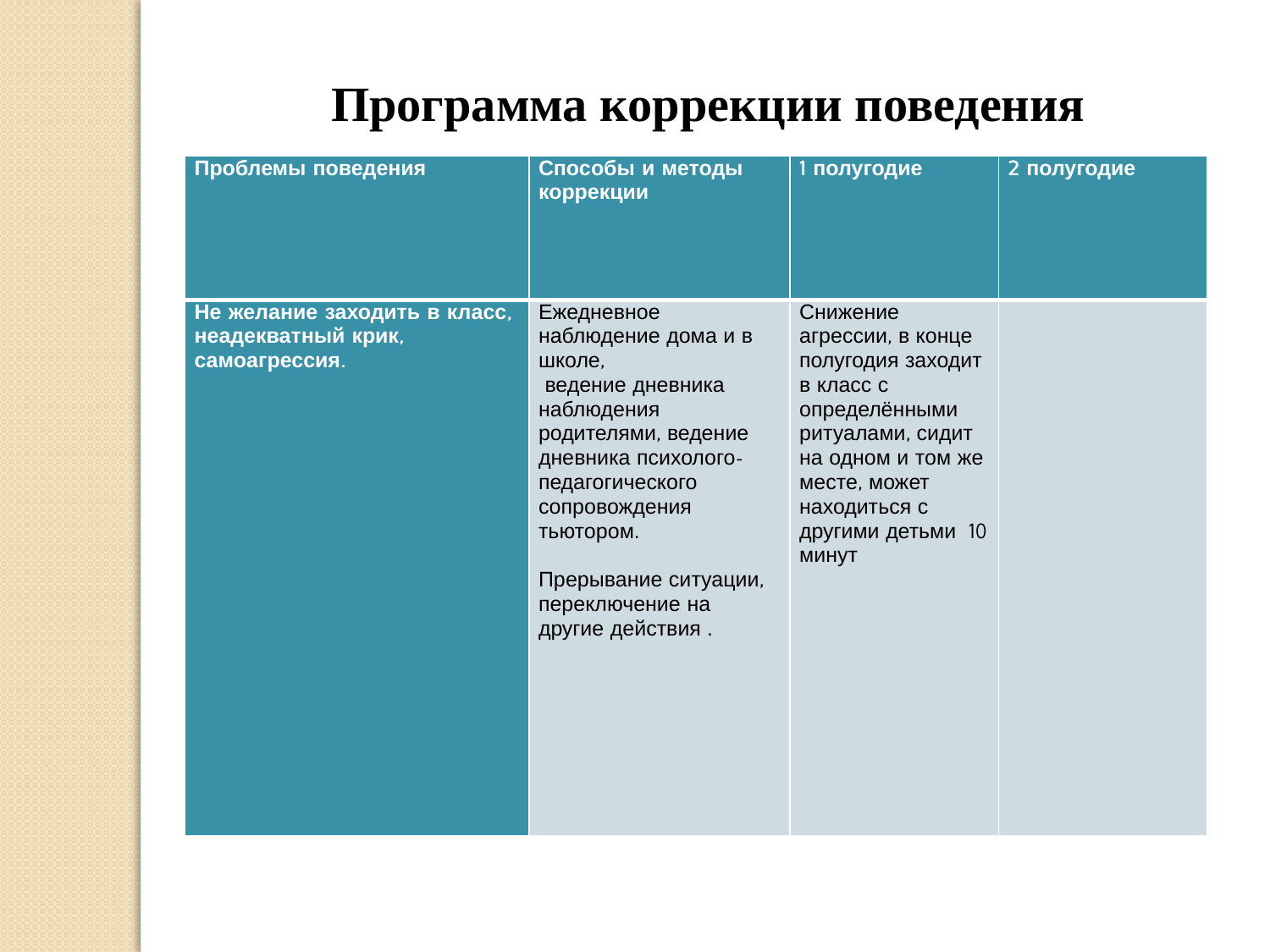

Программа коррекции поведения
| Проблемы поведения | Способы и методы коррекции | 1 полугодие | 2 полугодие |
| --- | --- | --- | --- |
| Не желание заходить в класс, неадекватный крик, самоагрессия. | Ежедневное наблюдение дома и в школе, ведение дневника наблюдения родителями, ведение дневника психолого-педагогического сопровождения тьютором. Прерывание ситуации, переключение на другие действия . | Снижение агрессии, в конце полугодия заходит в класс с определёнными ритуалами, сидит на одном и том же месте, может находиться с другими детьми 10 минут |  |